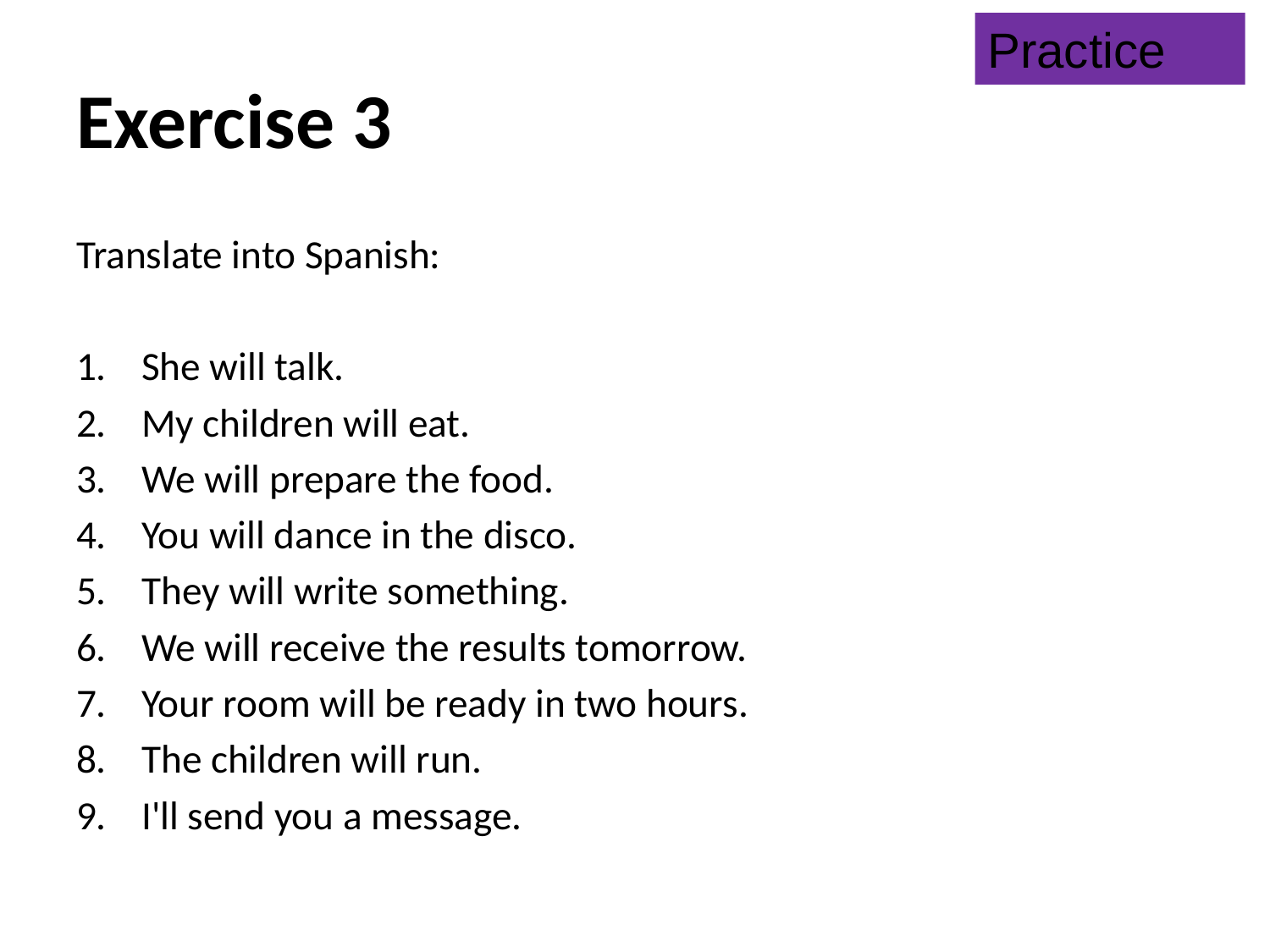

Practice
# Exercise 3
Translate into Spanish:

She will talk.
My children will eat.
We will prepare the food.
You will dance in the disco.
They will write something.
We will receive the results tomorrow.
Your room will be ready in two hours.
The children will run.
I'll send you a message.